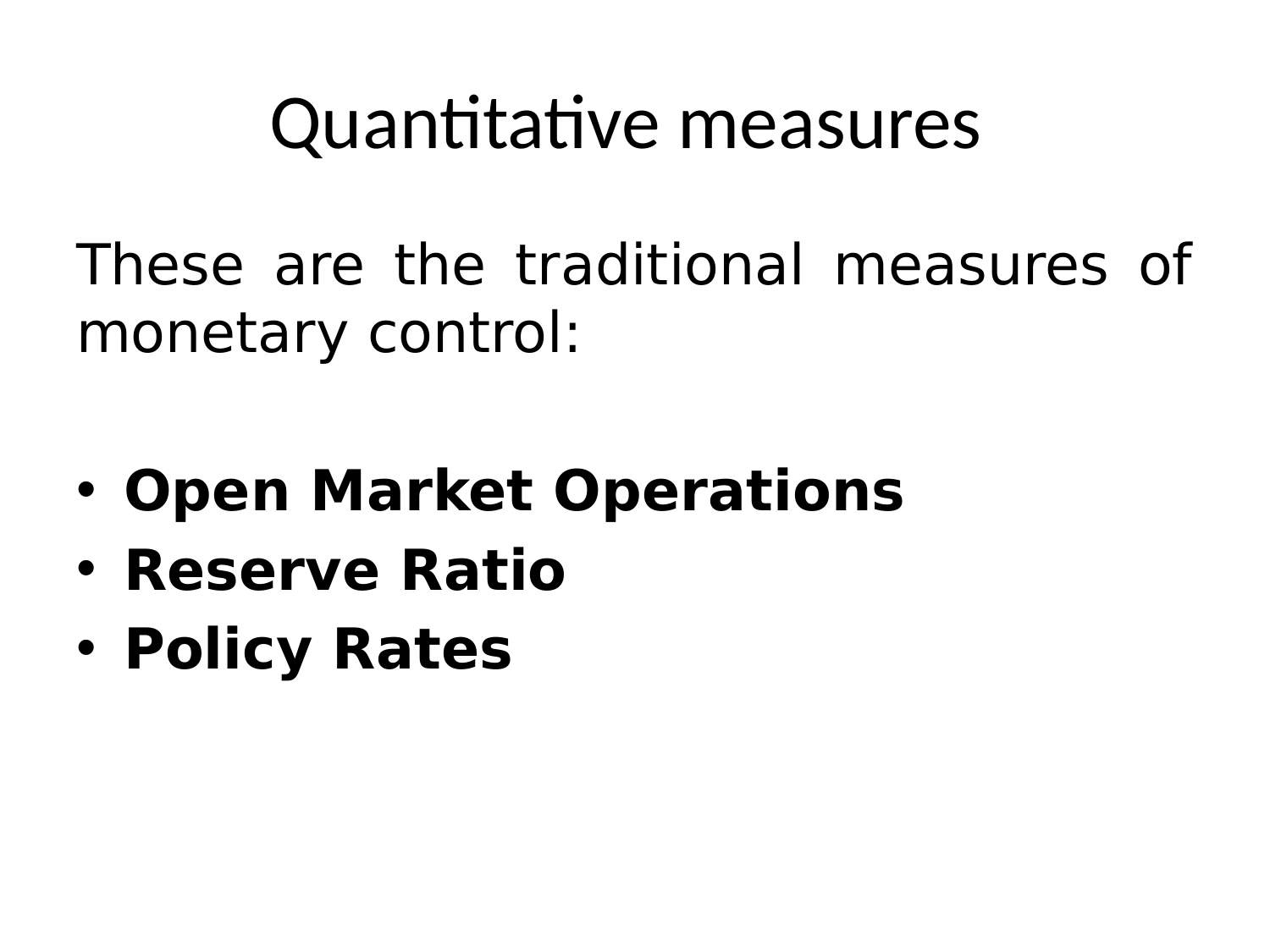

# Quantitative measures
These are the traditional measures of monetary control:

Open Market Operations
Reserve Ratio
Policy Rates